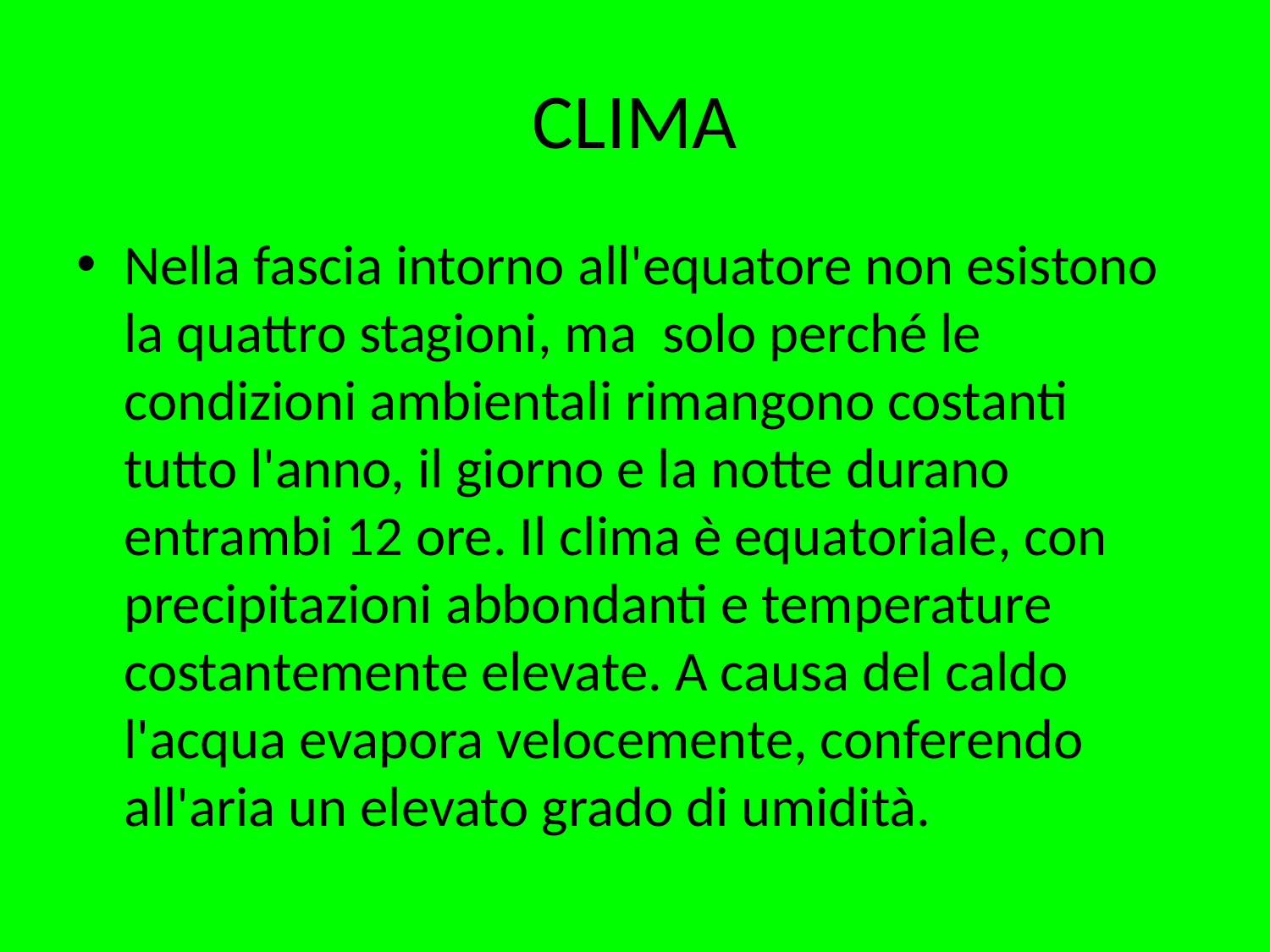

# CLIMA
Nella fascia intorno all'equatore non esistono la quattro stagioni, ma  solo perché le condizioni ambientali rimangono costanti tutto l'anno, il giorno e la notte durano entrambi 12 ore. Il clima è equatoriale, con precipitazioni abbondanti e temperature costantemente elevate. A causa del caldo l'acqua evapora velocemente, conferendo all'aria un elevato grado di umidità.